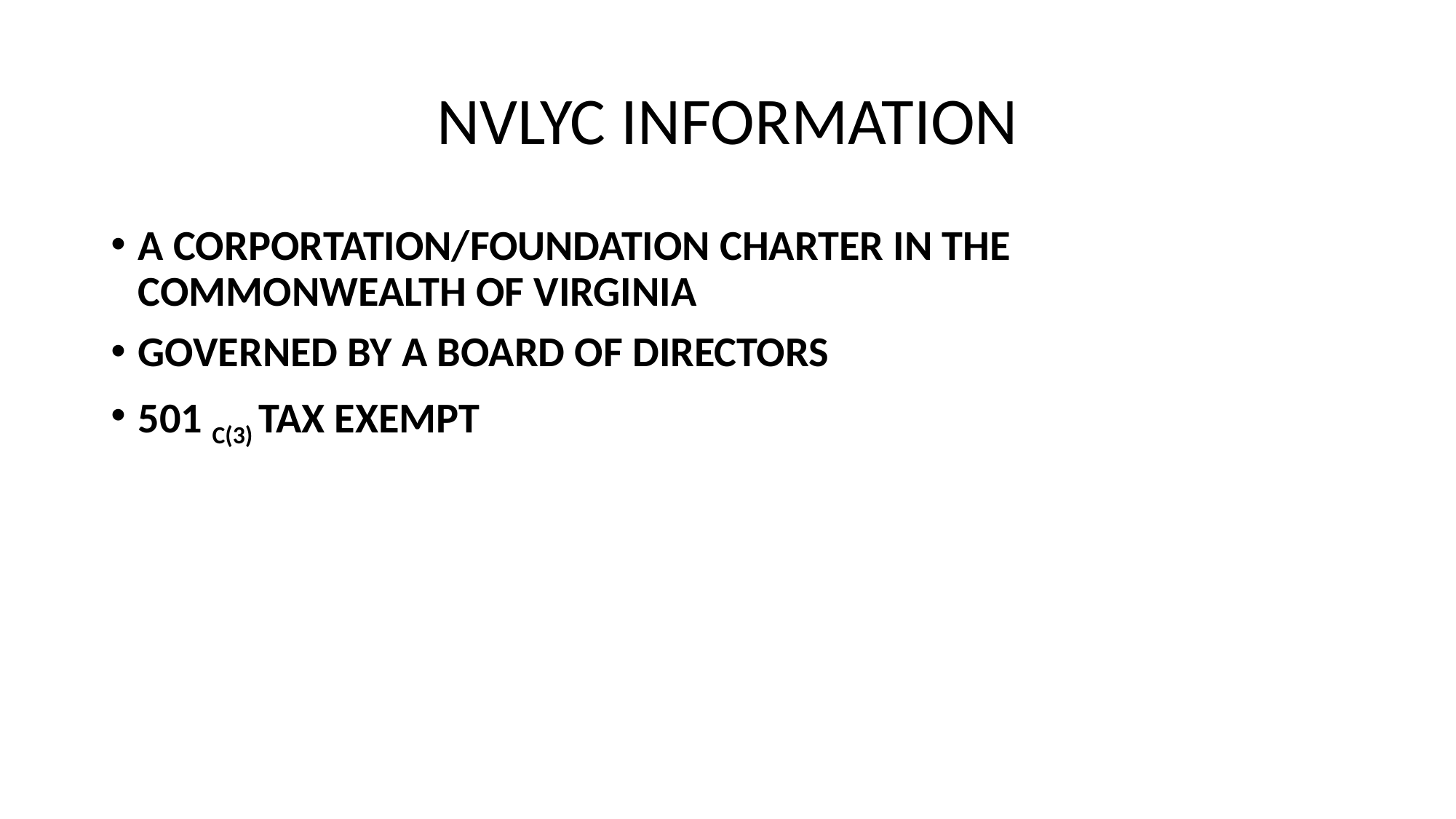

# NVLYC INFORMATION
A CORPORTATION/FOUNDATION CHARTER IN THE COMMONWEALTH OF VIRGINIA
GOVERNED BY A BOARD OF DIRECTORS
501 C(3) TAX EXEMPT